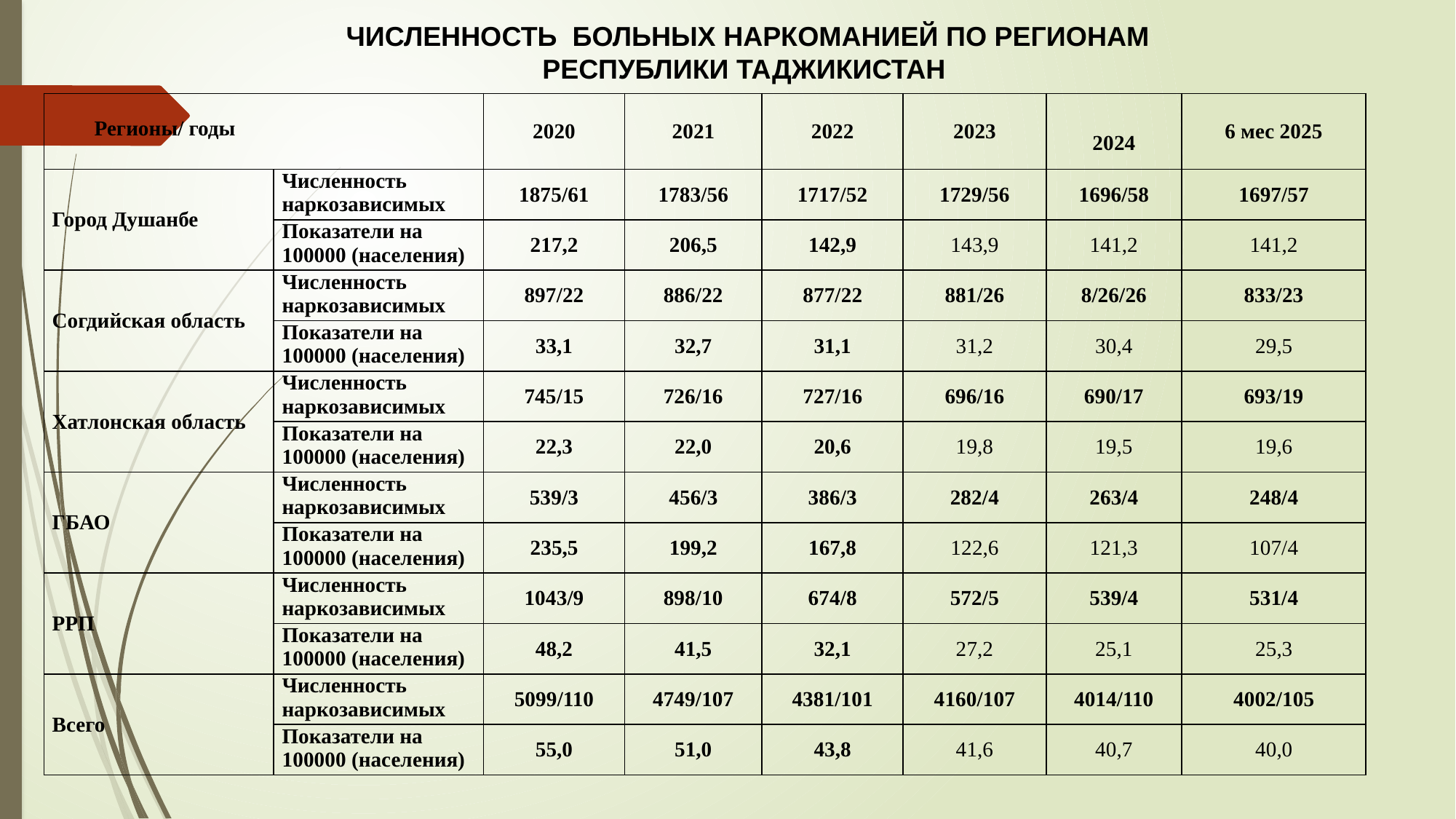

# ЧИСЛЕННОСТЬ  БОЛЬНЫХ НАРКОМАНИЕЙ ПО РЕГИОНАМ РЕСПУБЛИКИ ТАДЖИКИСТАН
| Регионы/ годы |  | 2020 | 2021 | 2022 | 2023 | 2024 | 6 мес 2025 |
| --- | --- | --- | --- | --- | --- | --- | --- |
| Город Душанбе | Численность наркозависимых | 1875/61 | 1783/56 | 1717/52 | 1729/56 | 1696/58 | 1697/57 |
|  | Показатели на 100000 (населения) | 217,2 | 206,5 | 142,9 | 143,9 | 141,2 | 141,2 |
| Согдийская область | Численность наркозависимых | 897/22 | 886/22 | 877/22 | 881/26 | 8/26/26 | 833/23 |
|  | Показатели на 100000 (населения) | 33,1 | 32,7 | 31,1 | 31,2 | 30,4 | 29,5 |
| Хатлонская область | Численность наркозависимых | 745/15 | 726/16 | 727/16 | 696/16 | 690/17 | 693/19 |
|  | Показатели на 100000 (населения) | 22,3 | 22,0 | 20,6 | 19,8 | 19,5 | 19,6 |
| ГБАО | Численность наркозависимых | 539/3 | 456/3 | 386/3 | 282/4 | 263/4 | 248/4 |
|  | Показатели на 100000 (населения) | 235,5 | 199,2 | 167,8 | 122,6 | 121,3 | 107/4 |
| РРП | Численность наркозависимых | 1043/9 | 898/10 | 674/8 | 572/5 | 539/4 | 531/4 |
|  | Показатели на 100000 (населения) | 48,2 | 41,5 | 32,1 | 27,2 | 25,1 | 25,3 |
| Всего | Численность наркозависимых | 5099/110 | 4749/107 | 4381/101 | 4160/107 | 4014/110 | 4002/105 |
|  | Показатели на 100000 (населения) | 55,0 | 51,0 | 43,8 | 41,6 | 40,7 | 40,0 |